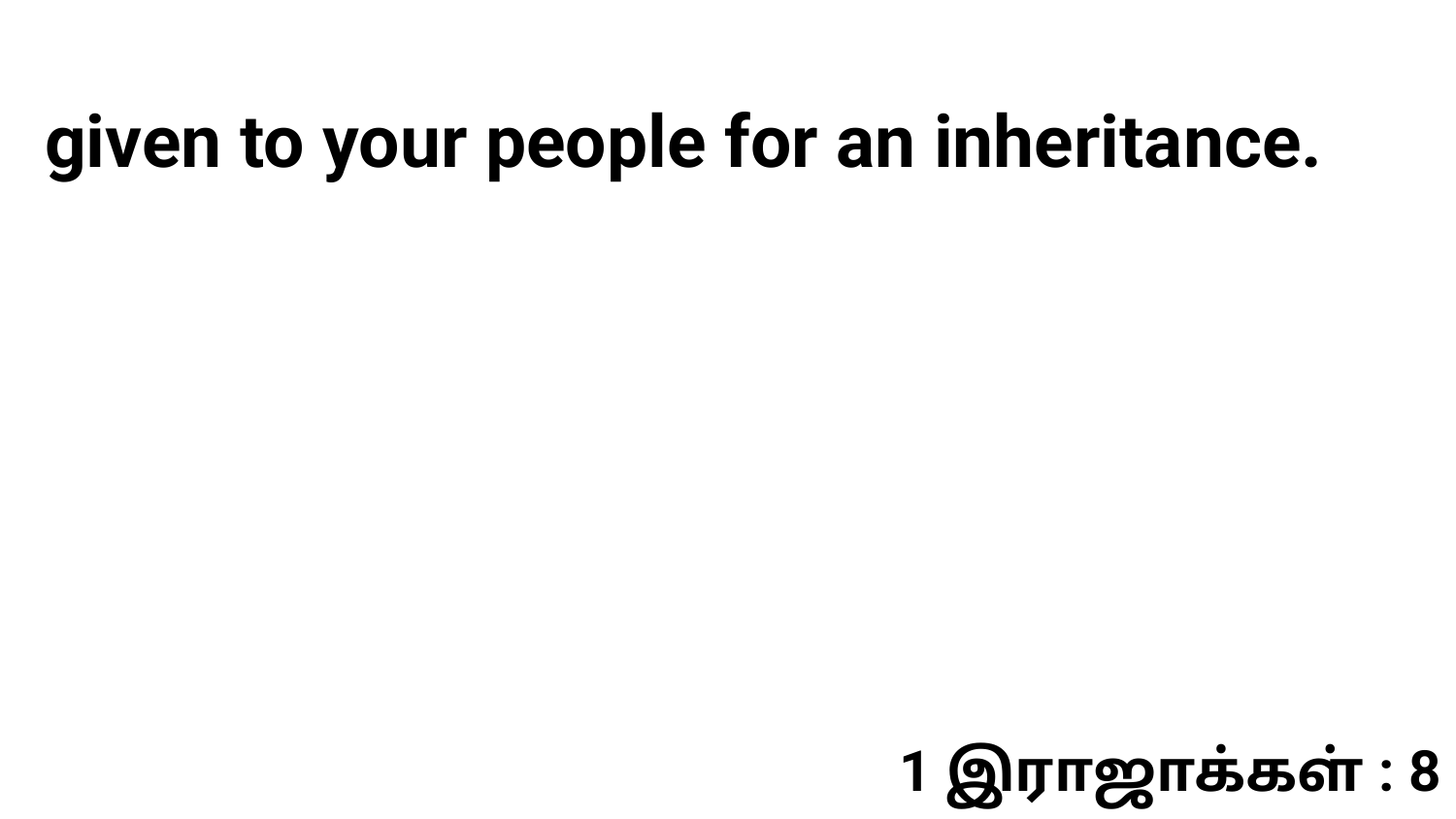

given to your people for an inheritance.
1 இராஜாக்கள் : 8